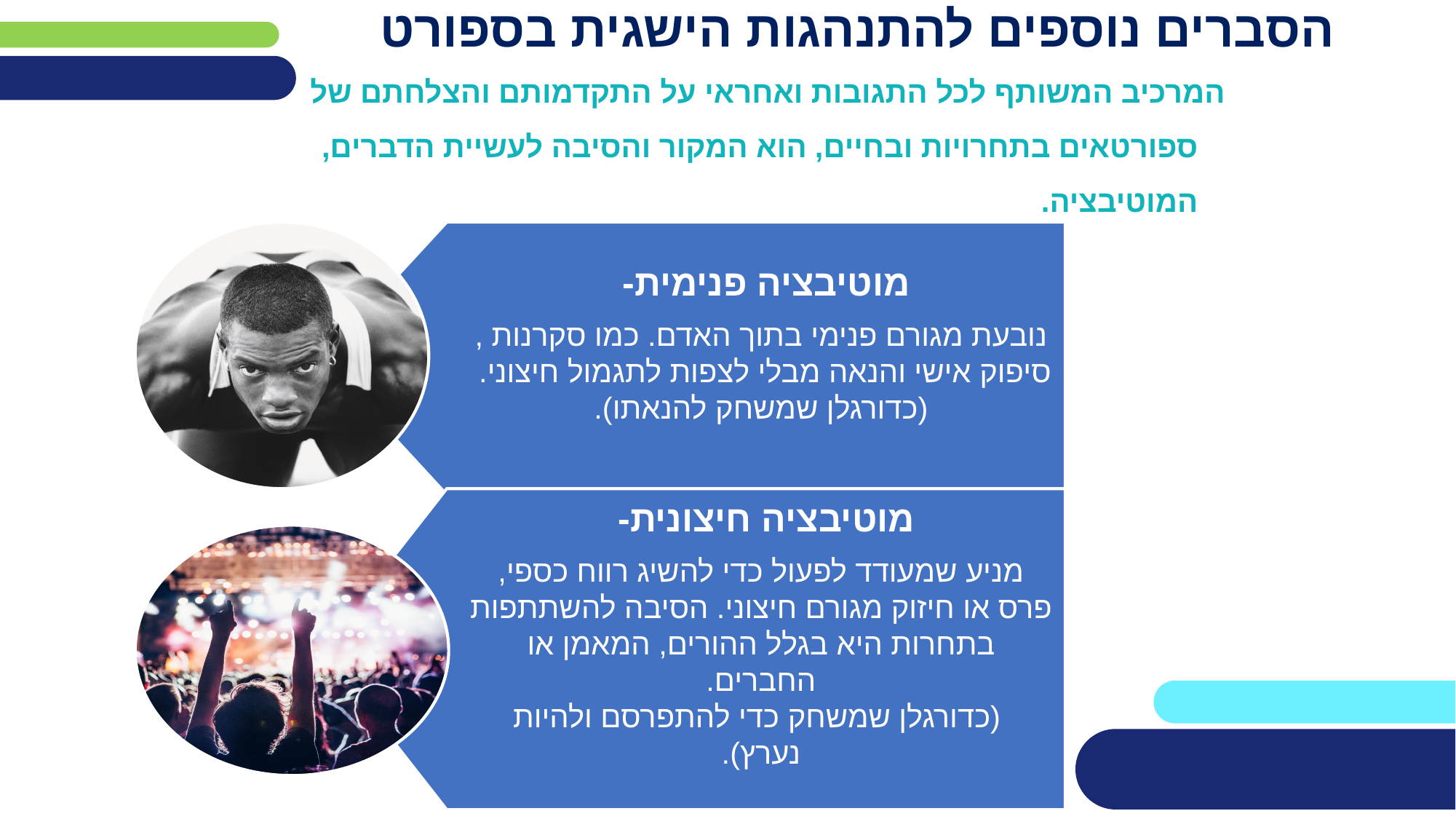

# הסברים נוספים להתנהגות הישגית בספורט
המרכיב המשותף לכל התגובות ואחראי על התקדמותם והצלחתם של ספורטאים בתחרויות ובחיים, הוא המקור והסיבה לעשיית הדברים, המוטיבציה.
מוטיבציה פנימית-
נובעת מגורם פנימי בתוך האדם. כמו סקרנות , סיפוק אישי והנאה מבלי לצפות לתגמול חיצוני.
(כדורגלן שמשחק להנאתו).

מוטיבציה חיצונית-
מניע שמעודד לפעול כדי להשיג רווח כספי, פרס או חיזוק מגורם חיצוני. הסיבה להשתתפות בתחרות היא בגלל ההורים, המאמן או החברים.
 (כדורגלן שמשחק כדי להתפרסם ולהיות נערץ).